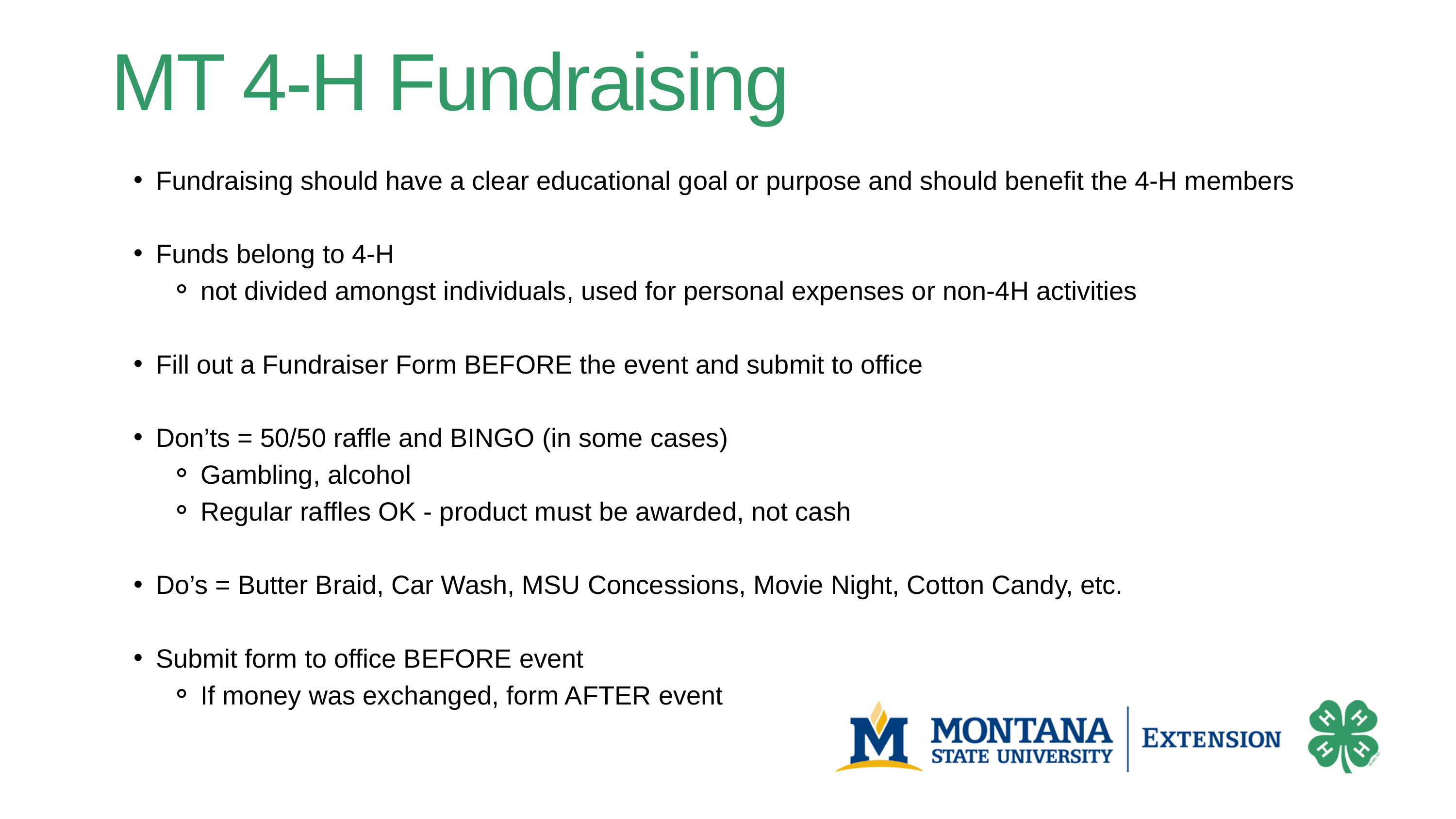

MT 4-H Fundraising
Fundraising should have a clear educational goal or purpose and should benefit the 4-H members

Funds belong to 4-H
not divided amongst individuals, used for personal expenses or non-4H activities

Fill out a Fundraiser Form BEFORE the event and submit to office

Don’ts = 50/50 raffle and BINGO (in some cases)
Gambling, alcohol
Regular raffles OK - product must be awarded, not cash

Do’s = Butter Braid, Car Wash, MSU Concessions, Movie Night, Cotton Candy, etc.

Submit form to office BEFORE event
If money was exchanged, form AFTER event